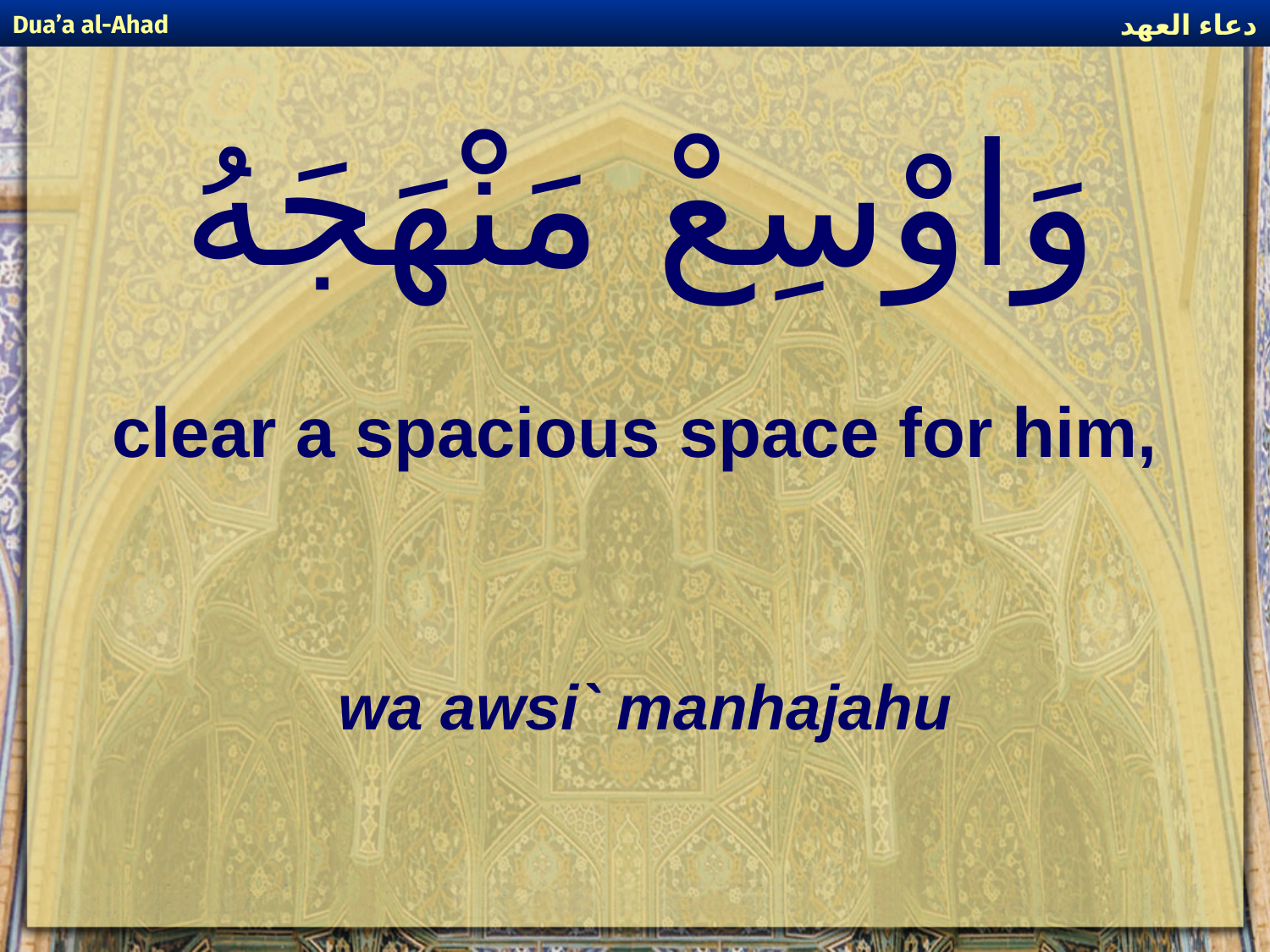

دعاء العهد
Dua’a al-Ahad
# وَاوْسِعْ مَنْهَجَهُ
clear a spacious space for him,
wa awsi` manhajahu